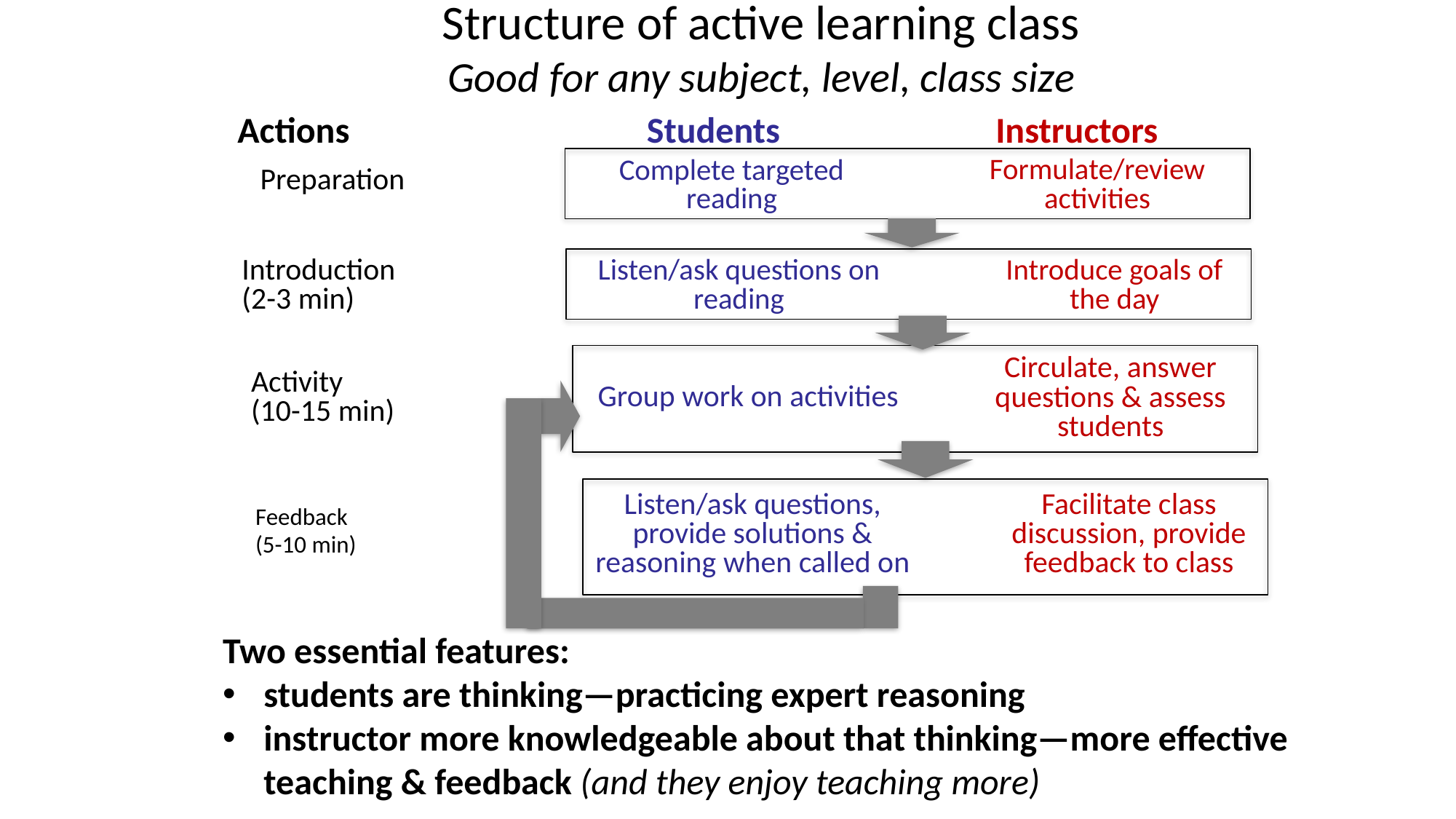

Structure of active learning class
Good for any subject, level, class size
Actions
Students
Instructors
Preparation

Formulate/review activities
Complete targeted reading

Listen/ask questions on reading
Introduce goals of the day
Introduction
(2-3 min)

Circulate, answer questions & assess students

Group work on activities
Activity
(10-15 min)

Listen/ask questions, provide solutions & reasoning when called on
Facilitate class discussion, provide feedback to class
Feedback
(5-10 min)

Two essential features:
students are thinking—practicing expert reasoning
instructor more knowledgeable about that thinking—more effective teaching & feedback (and they enjoy teaching more)